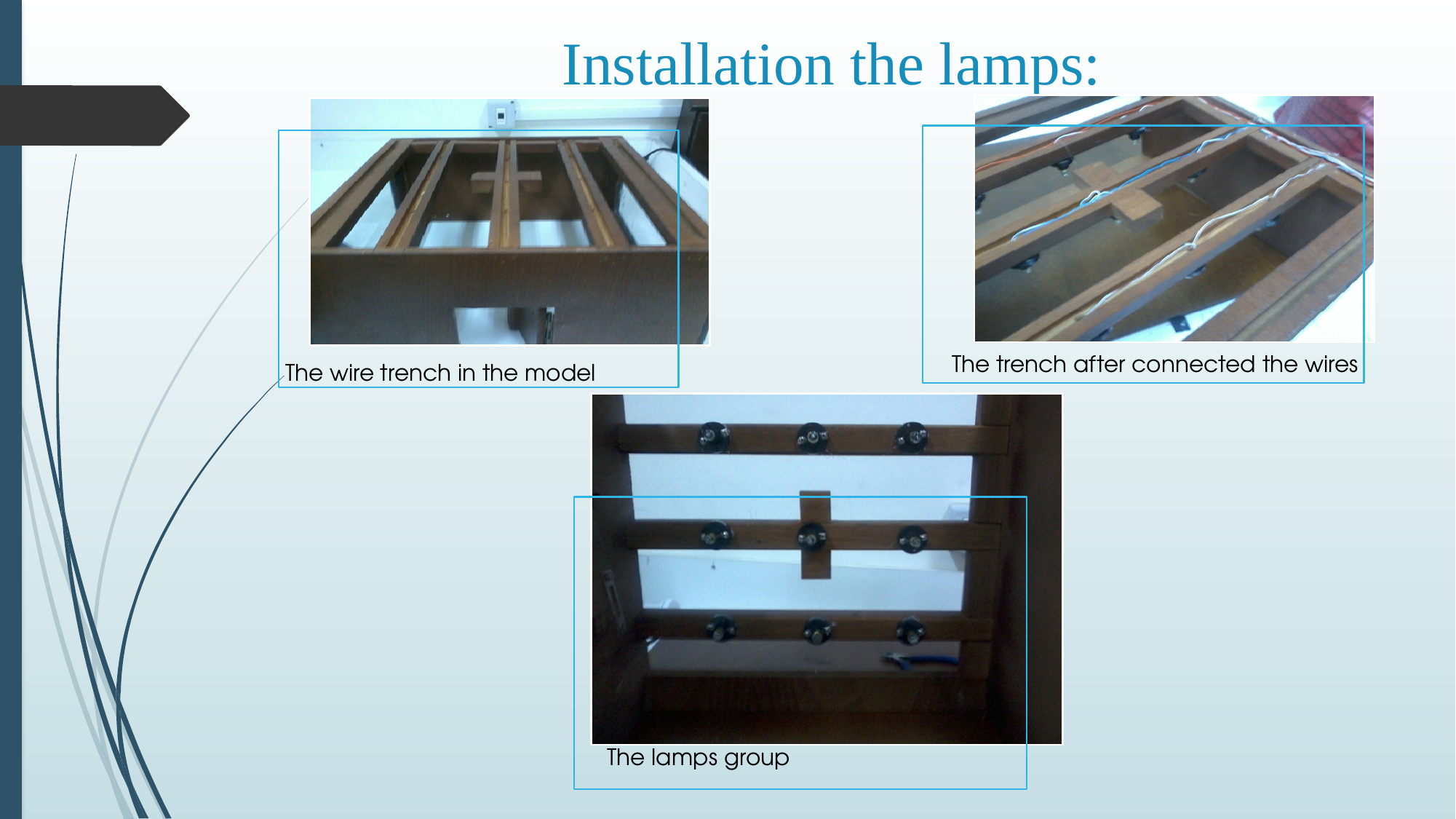

# Installation the lamps:
The wire trench in the model
The trench after connected the wires
The lamps group